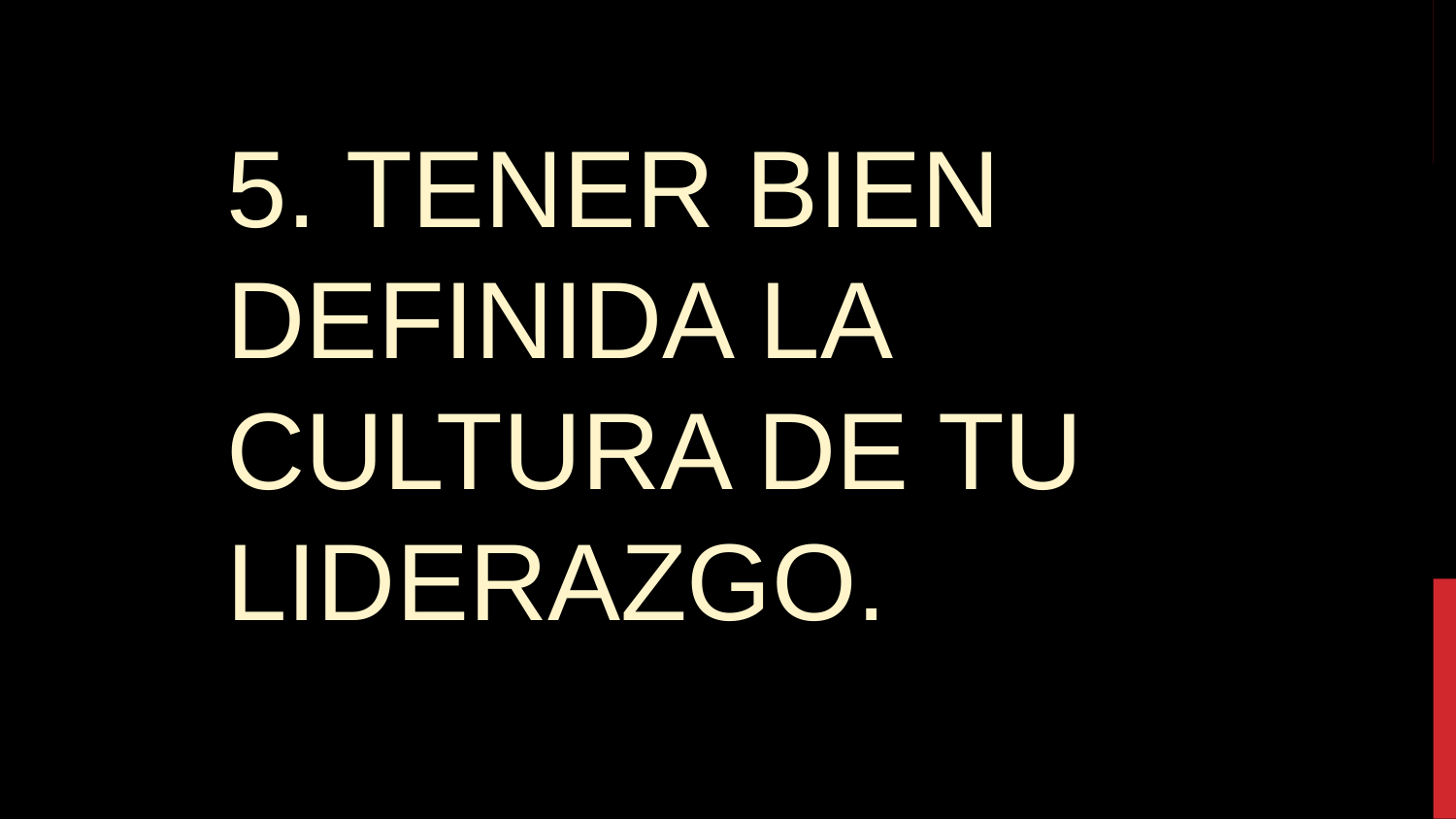

5. TENER BIEN DEFINIDA LA CULTURA DE TU LIDERAZGO.